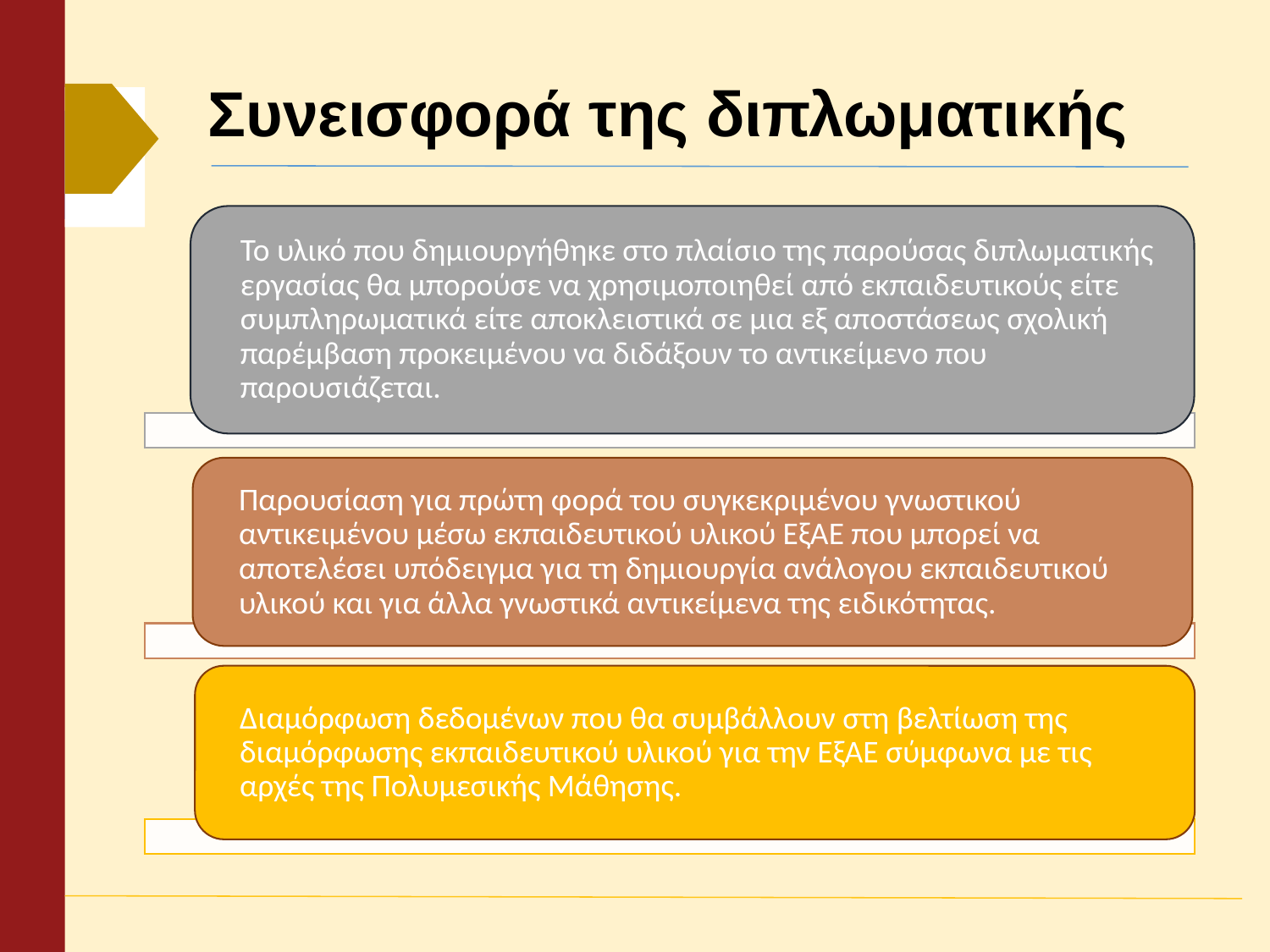

# Συνεισφορά της διπλωματικής
Το υλικό που δημιουργήθηκε στο πλαίσιο της παρούσας διπλωματικής εργασίας θα μπορούσε να χρησιμοποιηθεί από εκπαιδευτικούς είτε συμπληρωματικά είτε αποκλειστικά σε μια εξ αποστάσεως σχολική παρέμβαση προκειμένου να διδάξουν το αντικείμενο που παρουσιάζεται.
Παρουσίαση για πρώτη φορά του συγκεκριμένου γνωστικού αντικειμένου μέσω εκπαιδευτικού υλικού ΕξΑΕ που μπορεί να αποτελέσει υπόδειγμα για τη δημιουργία ανάλογου εκπαιδευτικού υλικού και για άλλα γνωστικά αντικείμενα της ειδικότητας.
Διαμόρφωση δεδομένων που θα συμβάλλουν στη βελτίωση της διαμόρφωσης εκπαιδευτικού υλικού για την ΕξΑΕ σύμφωνα με τις αρχές της Πολυμεσικής Μάθησης.